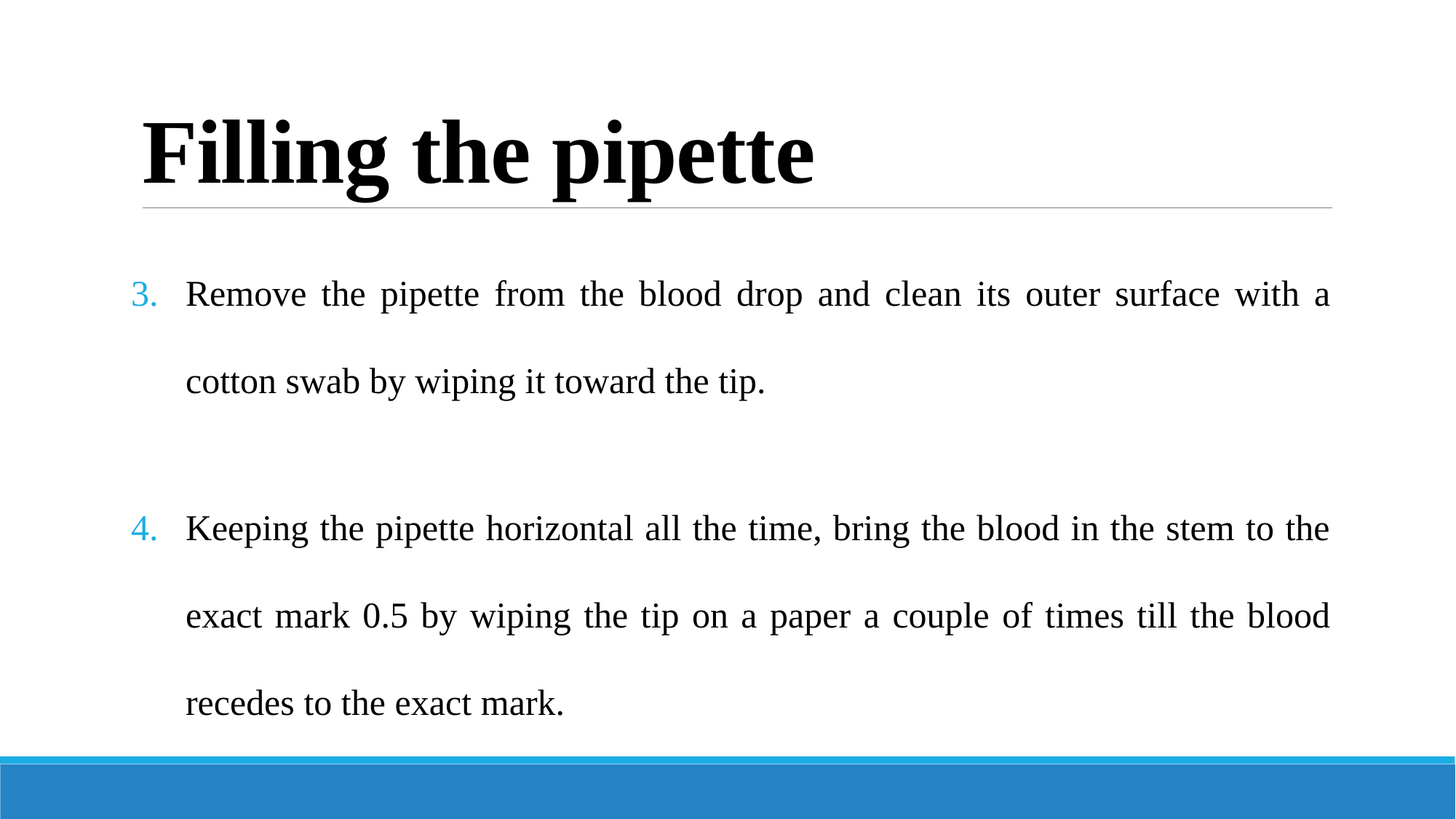

# Filling the pipette
Remove the pipette from the blood drop and clean its outer surface with a cotton swab by wiping it toward the tip.

Keeping the pipette horizontal all the time, bring the blood in the stem to the exact mark 0.5 by wiping the tip on a paper a couple of times till the blood recedes to the exact mark.